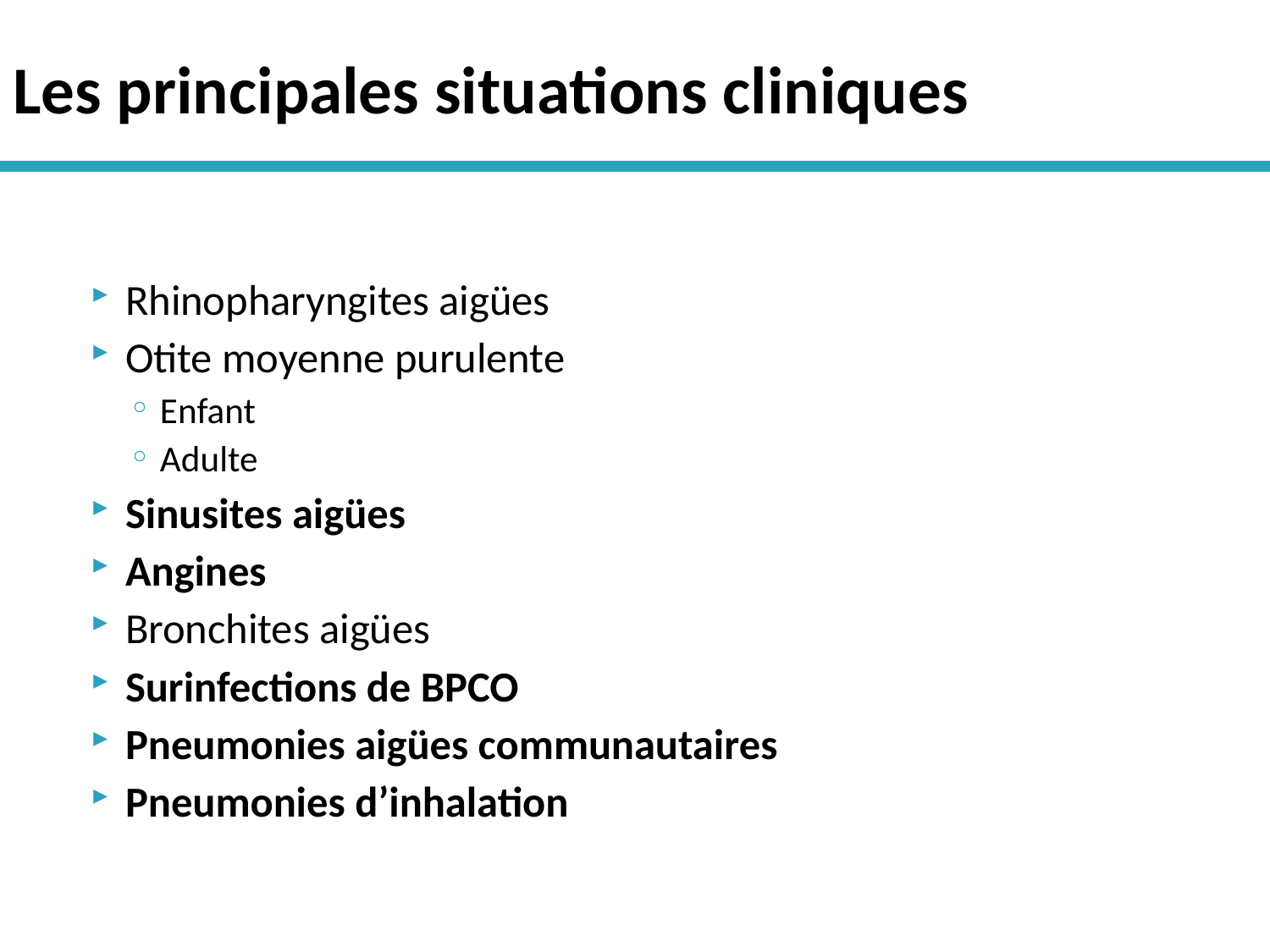

# Les principales situations cliniques
Rhinopharyngites aigües
Otite moyenne purulente
Enfant
Adulte
Sinusites aigües
Angines
Bronchites aigües
Surinfections de BPCO
Pneumonies aigües communautaires
Pneumonies d’inhalation